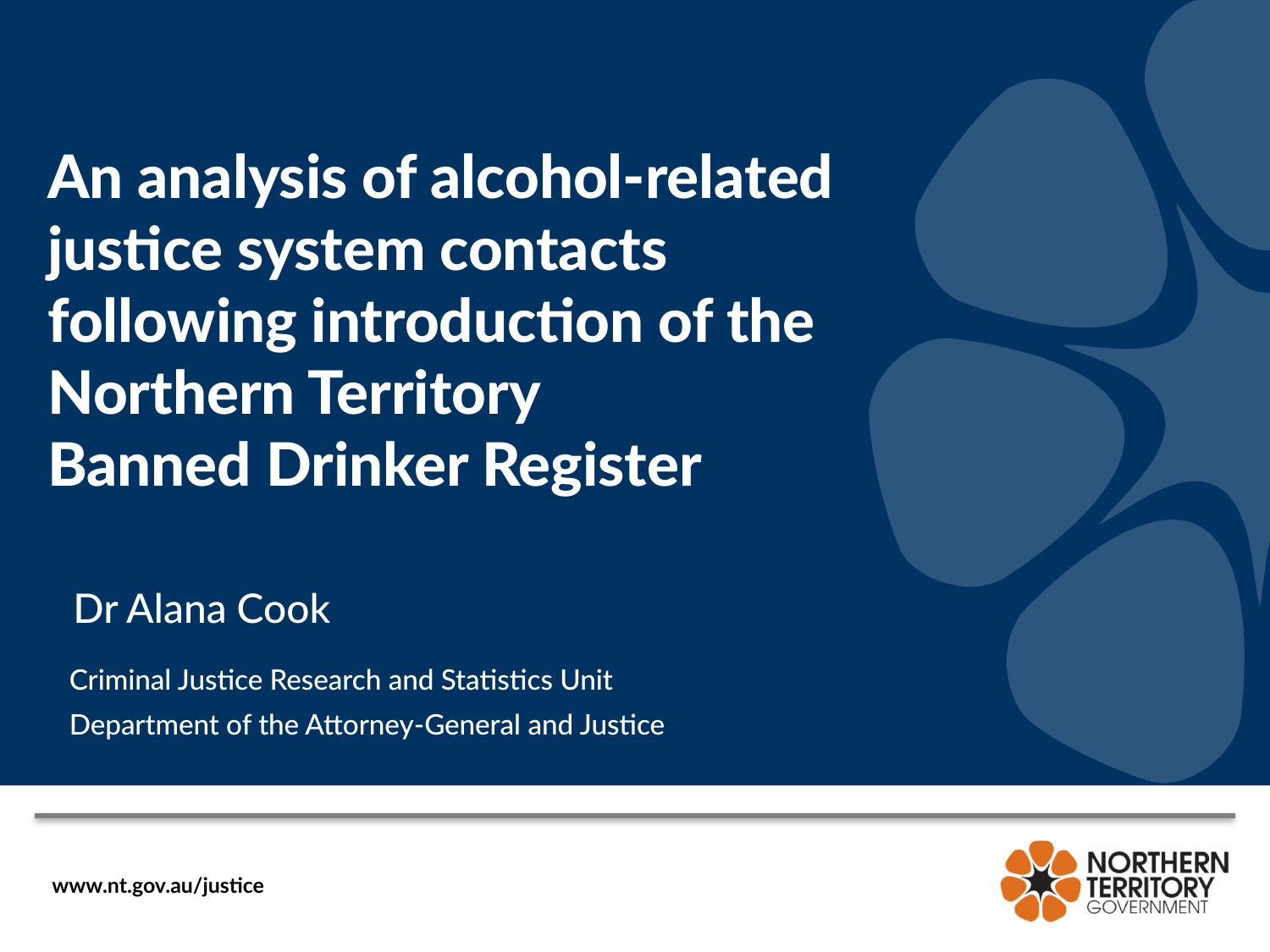

# An analysis of alcohol-related justice system contacts following introduction of the Northern Territory Banned Drinker Register
Dr Alana Cook

Criminal Justice Research and Statistics Unit

Department of the Attorney-General and Justice